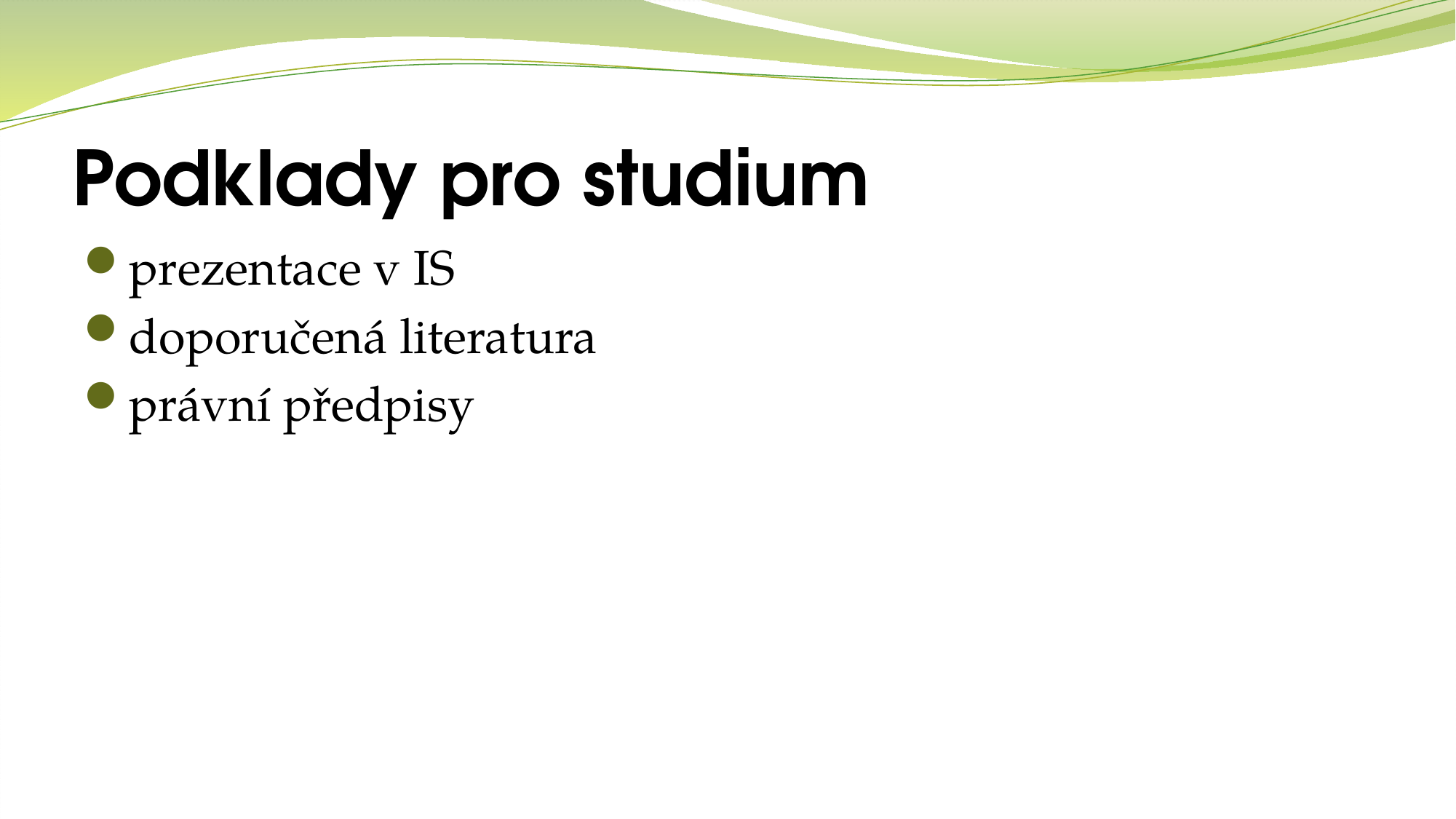

# Podklady pro studium
prezentace v IS
doporučená literatura
právní předpisy